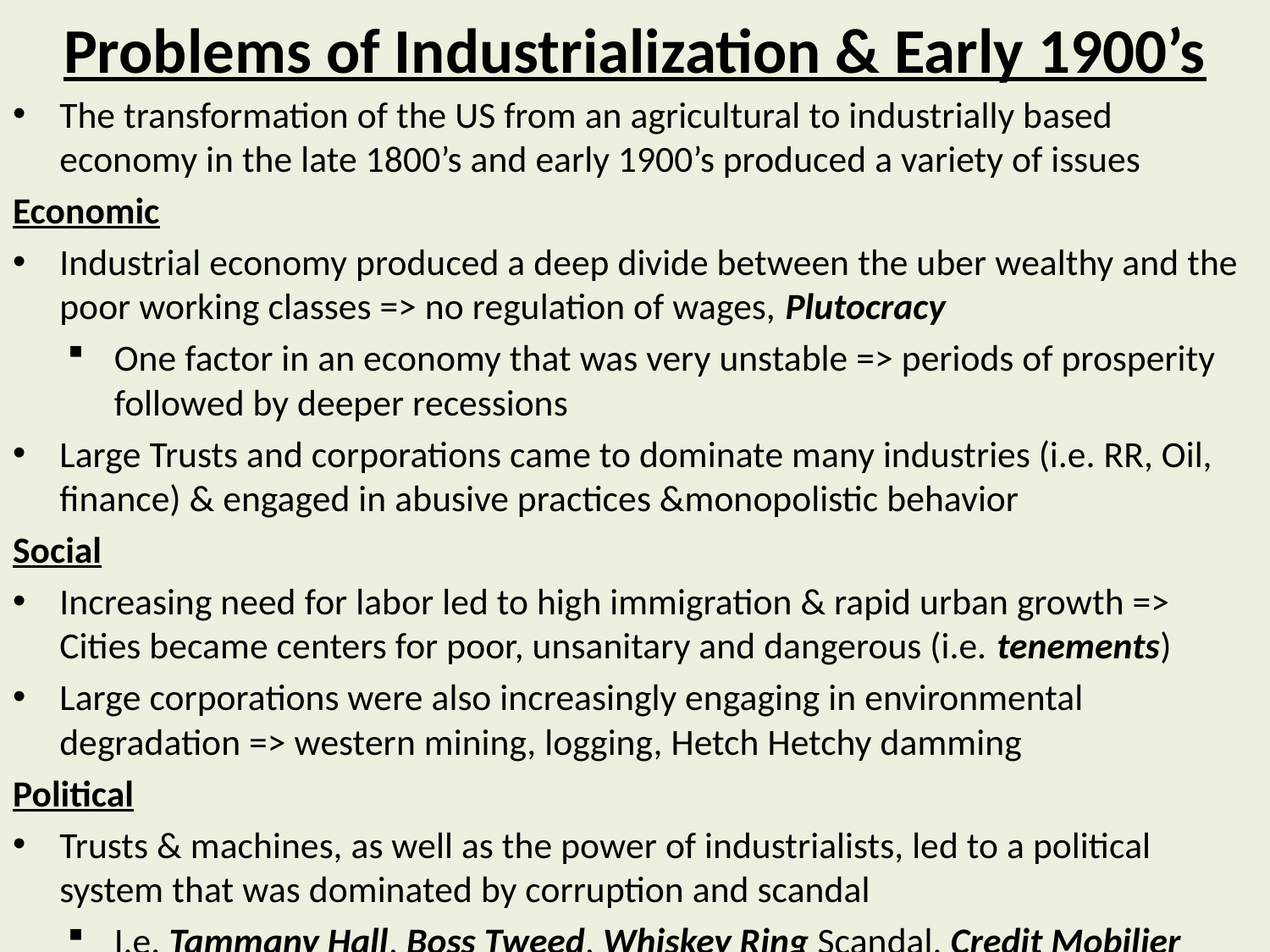

# Problems of Industrialization & Early 1900’s
The transformation of the US from an agricultural to industrially based economy in the late 1800’s and early 1900’s produced a variety of issues
Economic
Industrial economy produced a deep divide between the uber wealthy and the poor working classes => no regulation of wages, Plutocracy
One factor in an economy that was very unstable => periods of prosperity followed by deeper recessions
Large Trusts and corporations came to dominate many industries (i.e. RR, Oil, finance) & engaged in abusive practices &monopolistic behavior
Social
Increasing need for labor led to high immigration & rapid urban growth => Cities became centers for poor, unsanitary and dangerous (i.e. tenements)
Large corporations were also increasingly engaging in environmental degradation => western mining, logging, Hetch Hetchy damming
Political
Trusts & machines, as well as the power of industrialists, led to a political system that was dominated by corruption and scandal
I.e. Tammany Hall, Boss Tweed, Whiskey Ring Scandal, Credit Mobilier